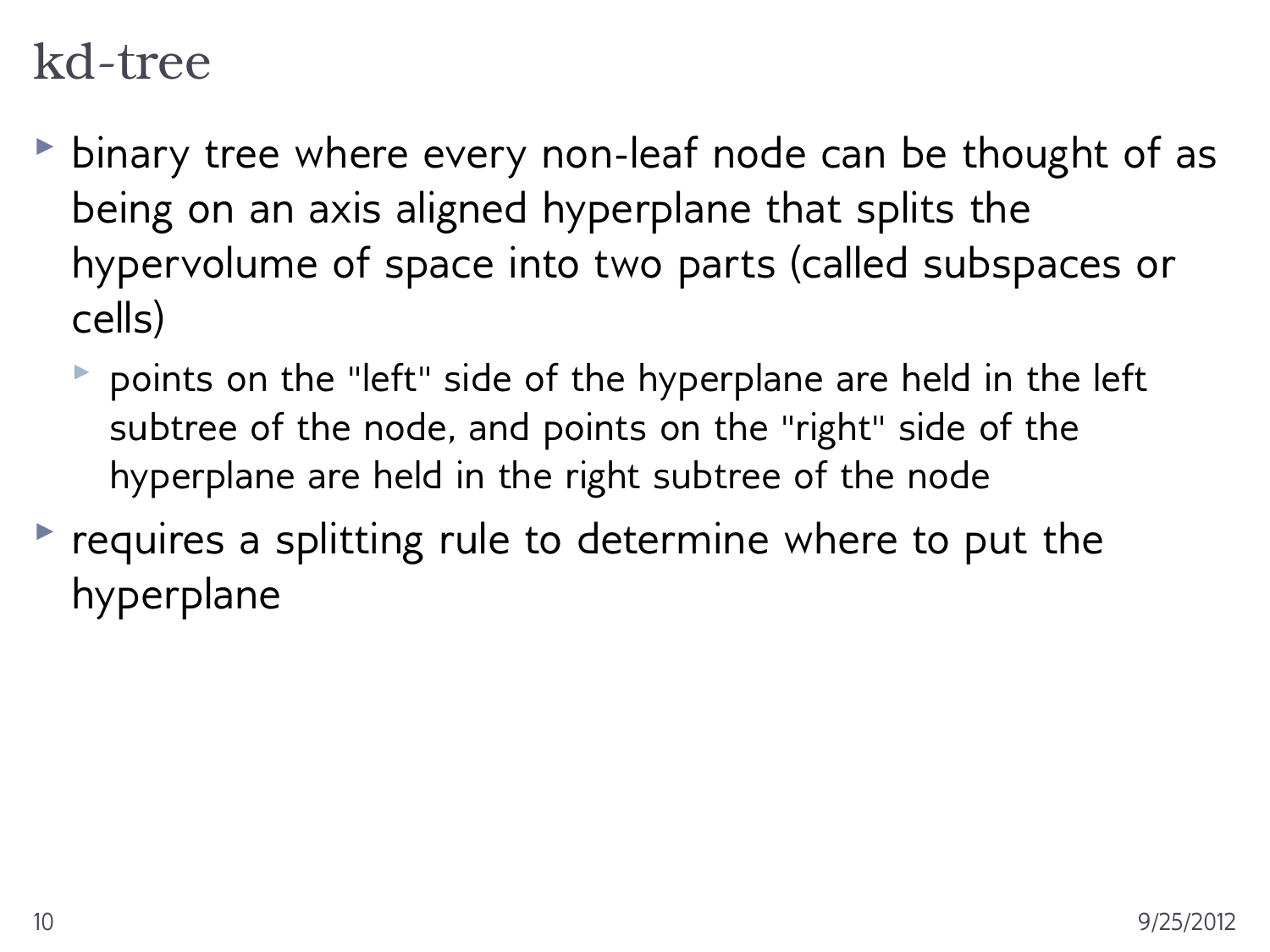

# kd-tree
binary tree where every non-leaf node can be thought of as being on an axis aligned hyperplane that splits the hypervolume of space into two parts (called subspaces or cells)
points on the "left" side of the hyperplane are held in the left subtree of the node, and points on the "right" side of the hyperplane are held in the right subtree of the node
requires a splitting rule to determine where to put the hyperplane
10

9/25/2012